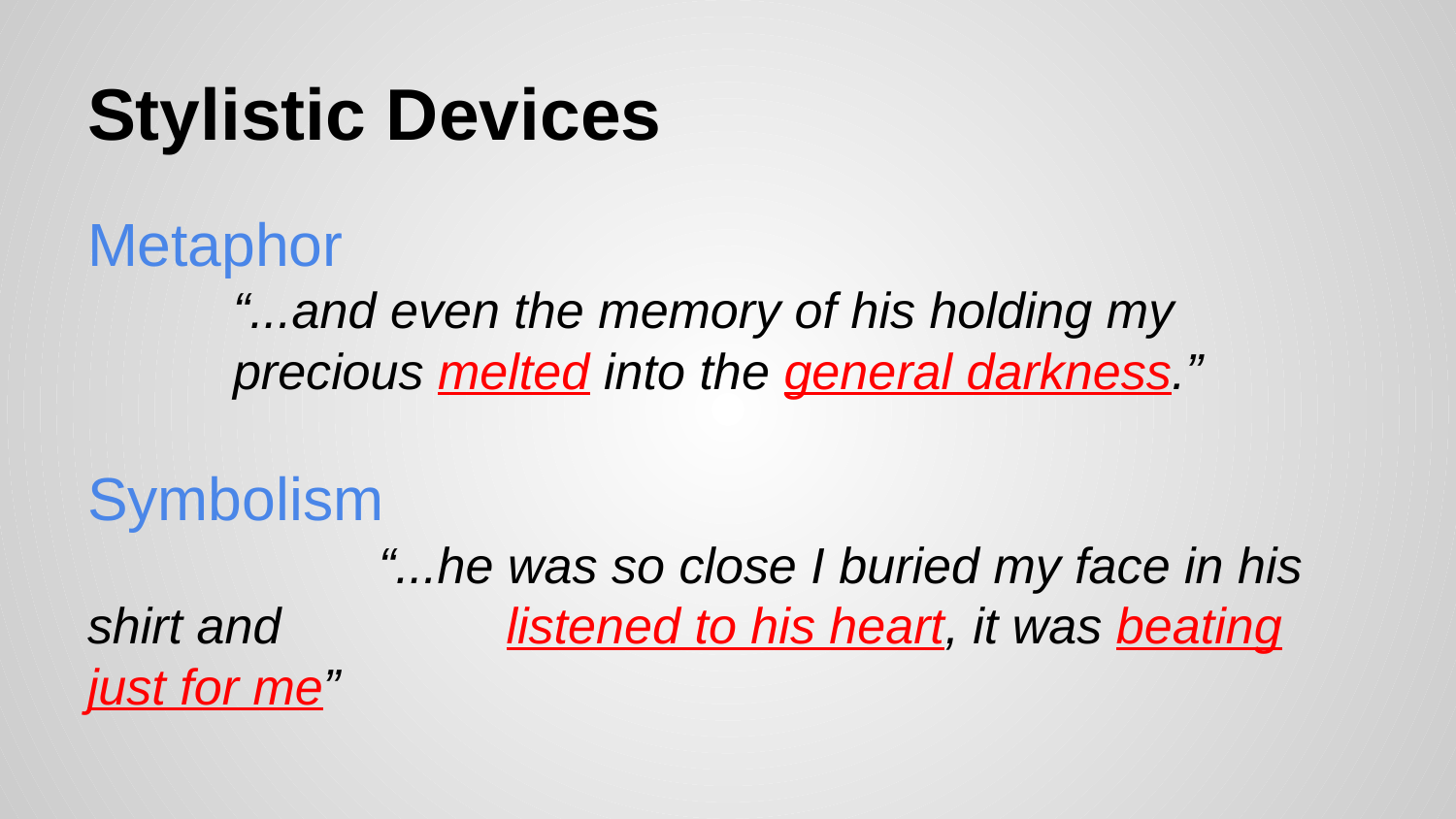

# Stylistic Devices
Metaphor
“...and even the memory of his holding my precious melted into the general darkness.”

Symbolism
		“...he was so close I buried my face in his shirt and                listened to his heart, it was beating just for me”